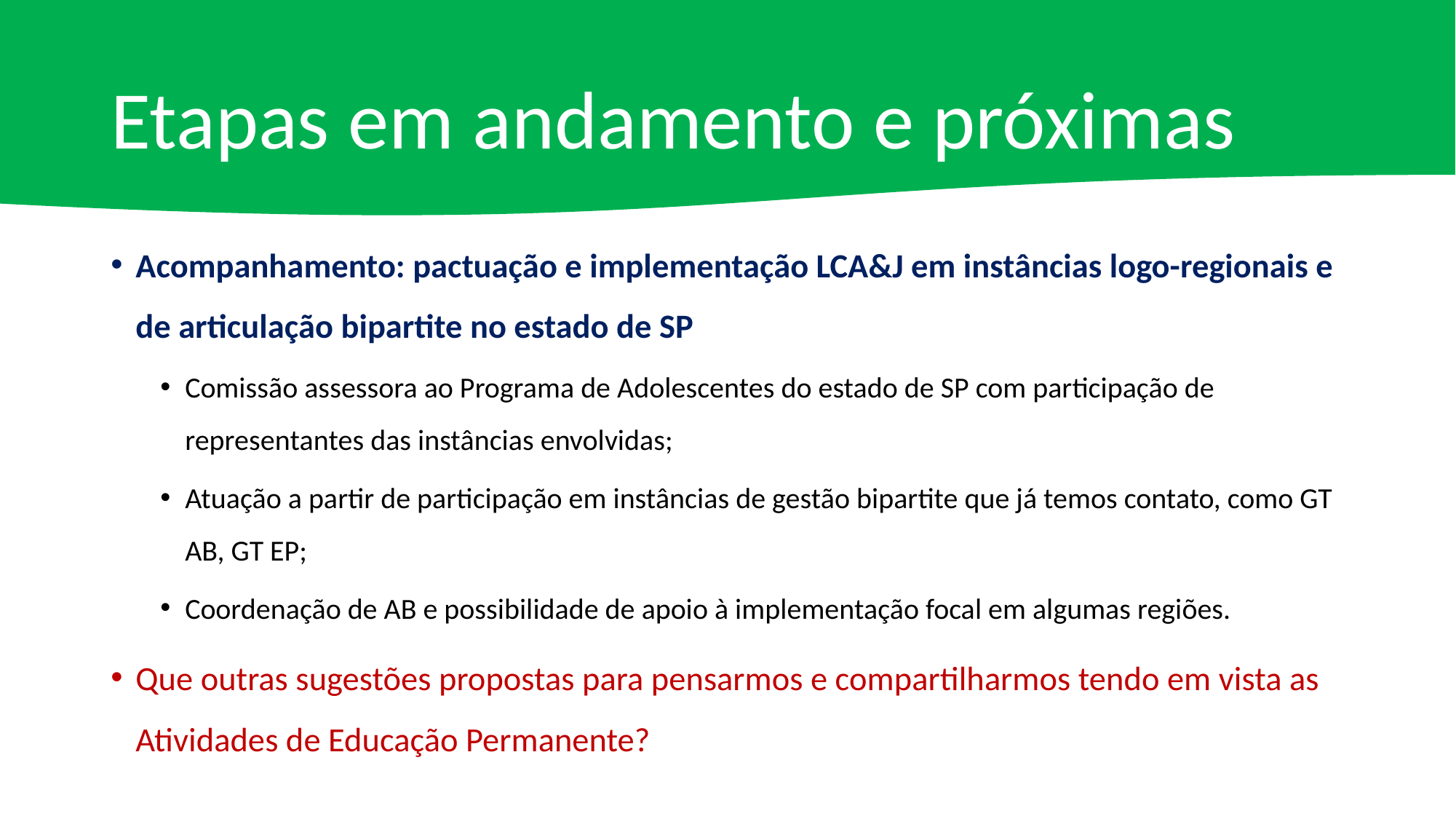

# Etapas em andamento e próximas
Acompanhamento: pactuação e implementação LCA&J em instâncias logo-regionais e de articulação bipartite no estado de SP
Comissão assessora ao Programa de Adolescentes do estado de SP com participação de representantes das instâncias envolvidas;
Atuação a partir de participação em instâncias de gestão bipartite que já temos contato, como GT AB, GT EP;
Coordenação de AB e possibilidade de apoio à implementação focal em algumas regiões.
Que outras sugestões propostas para pensarmos e compartilharmos tendo em vista as Atividades de Educação Permanente?